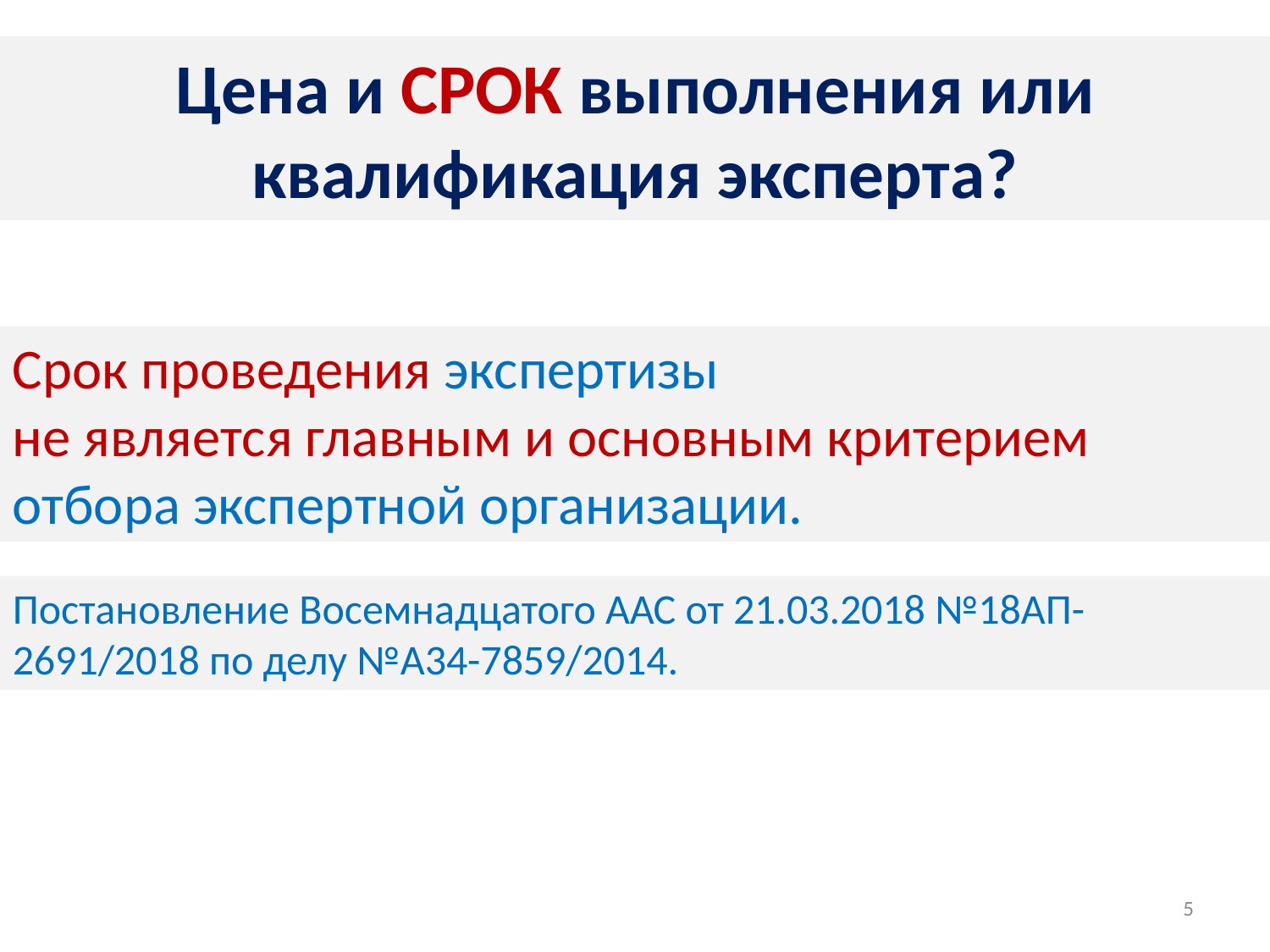

# Цена и СРОК выполнения или квалификация эксперта?
Срок проведения экспертизы
не является главным и основным критерием отбора экспертной организации.
Постановление Восемнадцатого ААС от 21.03.2018 №18АП-2691/2018 по делу №А34-7859/2014.
5